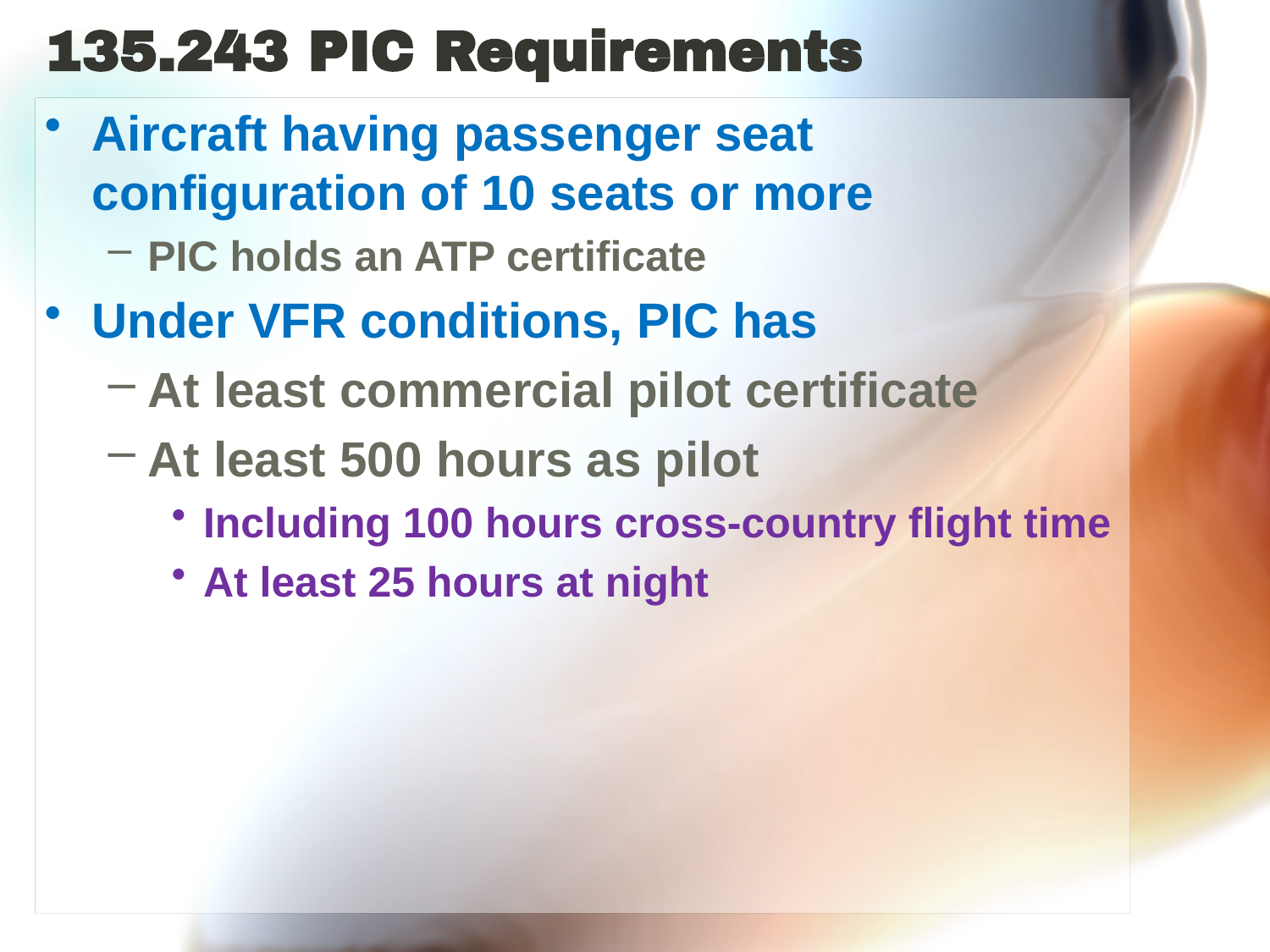

# 135.243 PIC Requirements
Aircraft having passenger seat configuration of 10 seats or more
PIC holds an ATP certificate
Under VFR conditions, PIC has
At least commercial pilot certificate
At least 500 hours as pilot
Including 100 hours cross-country flight time
At least 25 hours at night